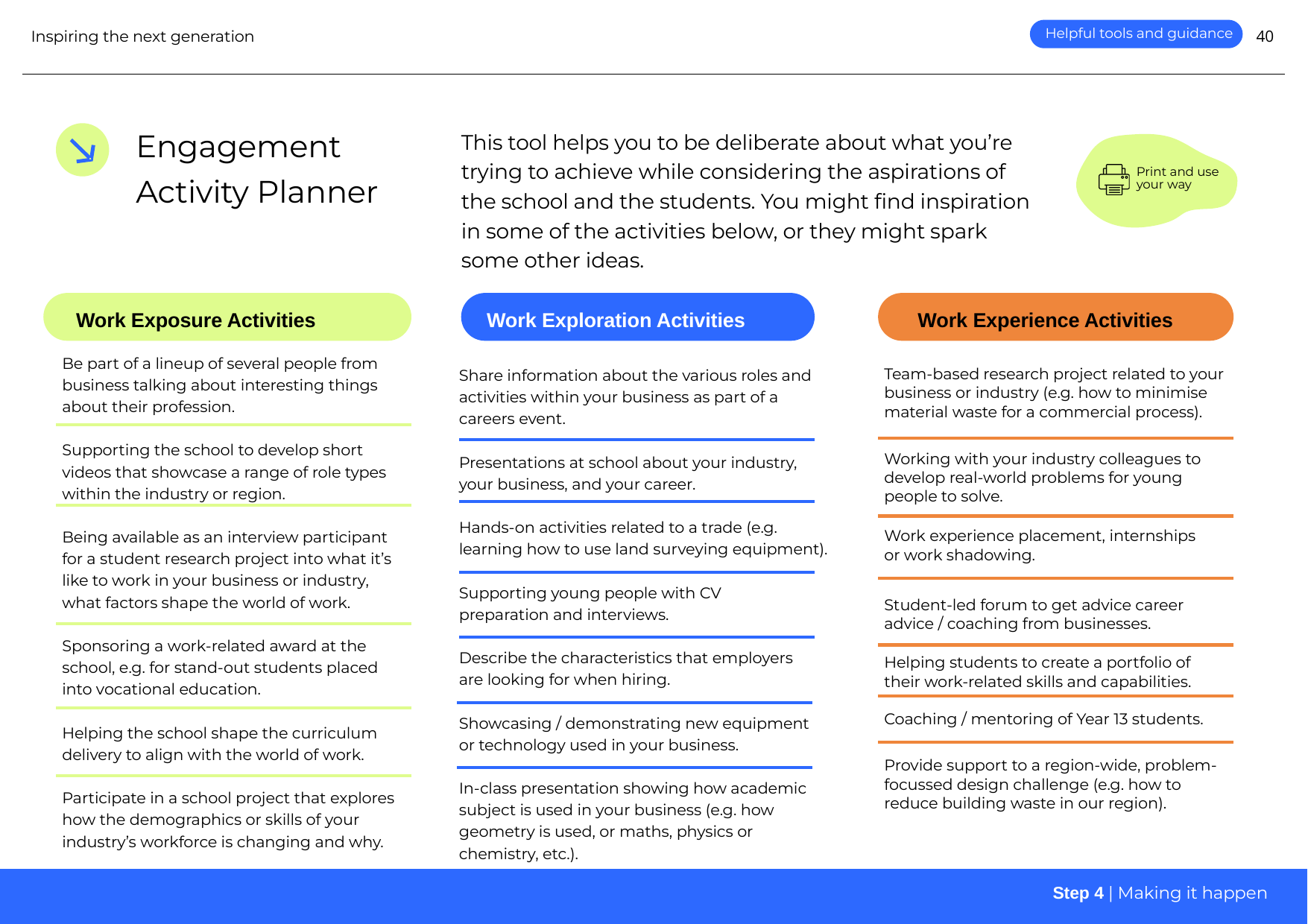

Helpful tools and guidance
Inspiring the next generation
40

Engagement Activity Planner
This tool helps you to be deliberate about what you’re trying to achieve while considering the aspirations of the school and the students. You might find inspiration in some of the activities below, or they might spark some other ideas.

Print and use your way

Work Exposure Activities
Work Exploration Activities
Work Experience Activities
Be part of a lineup of several people from business talking about interesting things about their profession.

Supporting the school to develop short videos that showcase a range of role types within the industry or region.

Being available as an interview participant for a student research project into what it’s like to work in your business or industry, what factors shape the world of work.

Sponsoring a work-related award at the school, e.g. for stand-out students placed into vocational education.

Helping the school shape the curriculum delivery to align with the world of work.

Participate in a school project that explores how the demographics or skills of your industry’s workforce is changing and why.
Share information about the various roles and activities within your business as part of a careers event.

Presentations at school about your industry,
your business, and your career.

Hands-on activities related to a trade (e.g.
learning how to use land surveying equipment).

Supporting young people with CV
preparation and interviews.

Describe the characteristics that employers
are looking for when hiring.

Showcasing / demonstrating new equipment
or technology used in your business.

In-class presentation showing how academic
subject is used in your business (e.g. how geometry is used, or maths, physics or chemistry, etc.).
Team-based research project related to your business or industry (e.g. how to minimise material waste for a commercial process).

Working with your industry colleagues to develop real-world problems for young people to solve.

Work experience placement, internships
or work shadowing.

Student-led forum to get advice career advice / coaching from businesses.

Helping students to create a portfolio of their work-related skills and capabilities.

Coaching / mentoring of Year 13 students.

Provide support to a region-wide, problem- focussed design challenge (e.g. how to reduce building waste in our region).

Step 4 | Making it happen